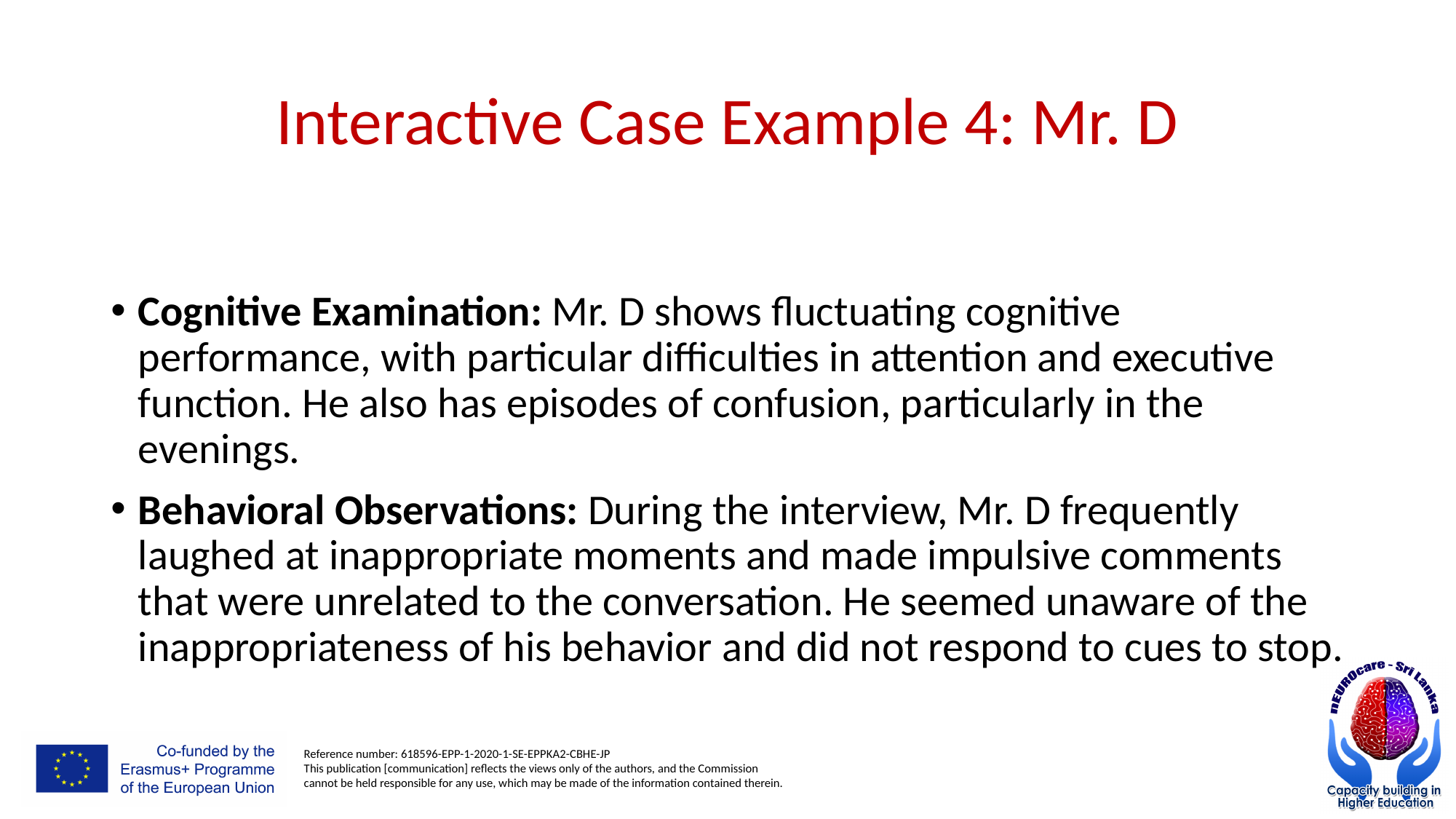

# Interactive Case Example 4: Mr. D

Cognitive Examination: Mr. D shows fluctuating cognitive performance, with particular difficulties in attention and executive function. He also has episodes of confusion, particularly in the evenings.
Behavioral Observations: During the interview, Mr. D frequently laughed at inappropriate moments and made impulsive comments that were unrelated to the conversation. He seemed unaware of the inappropriateness of his behavior and did not respond to cues to stop.